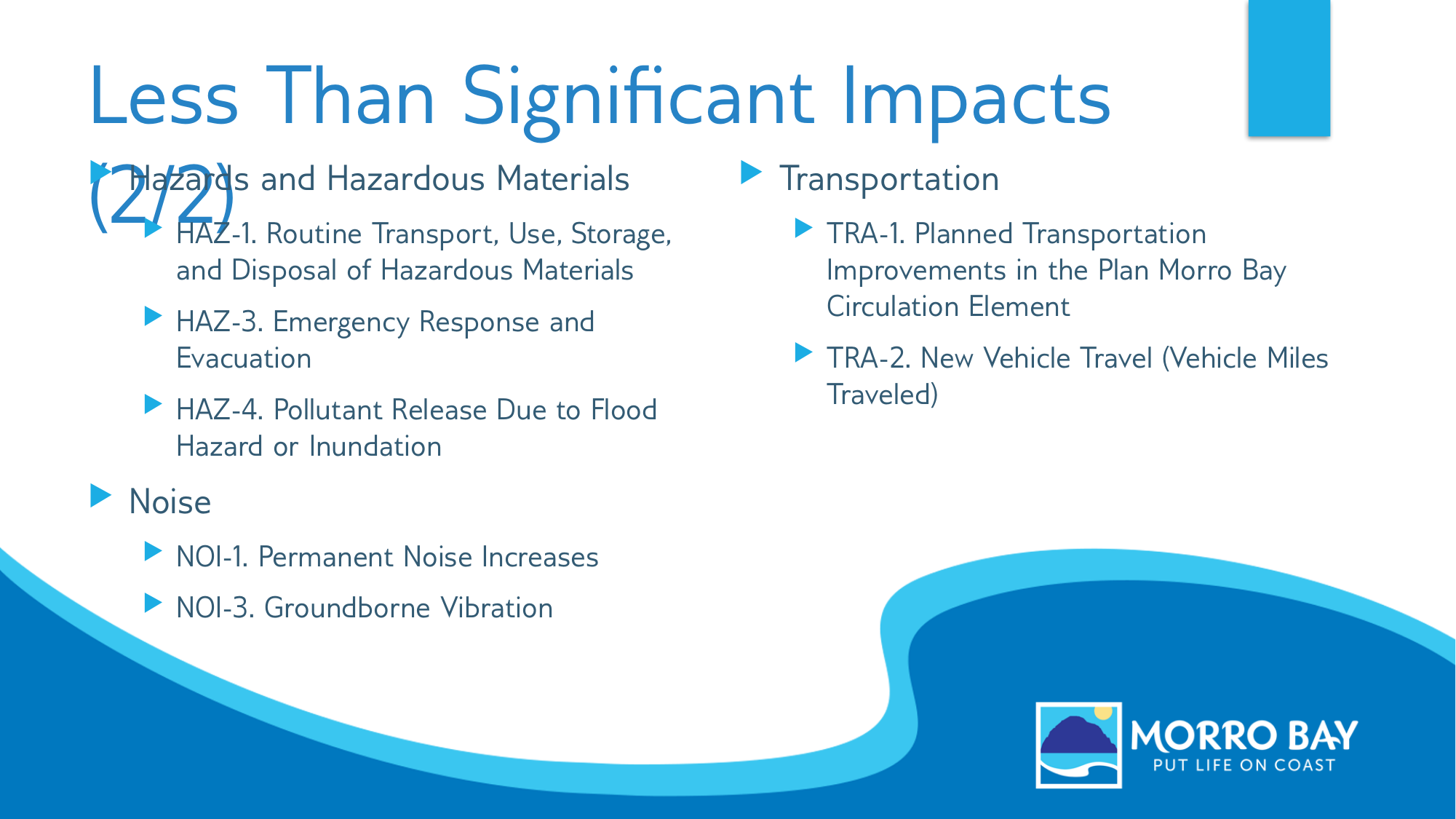

# Less Than Significant Impacts (2/2)
Hazards and Hazardous Materials
HAZ-1. Routine Transport, Use, Storage, and Disposal of Hazardous Materials
HAZ-3. Emergency Response and Evacuation
HAZ-4. Pollutant Release Due to Flood Hazard or Inundation
Noise
NOI-1. Permanent Noise Increases
NOI-3. Groundborne Vibration

Transportation
TRA-1. Planned Transportation Improvements in the Plan Morro Bay Circulation Element
TRA-2. New Vehicle Travel (Vehicle Miles Traveled)